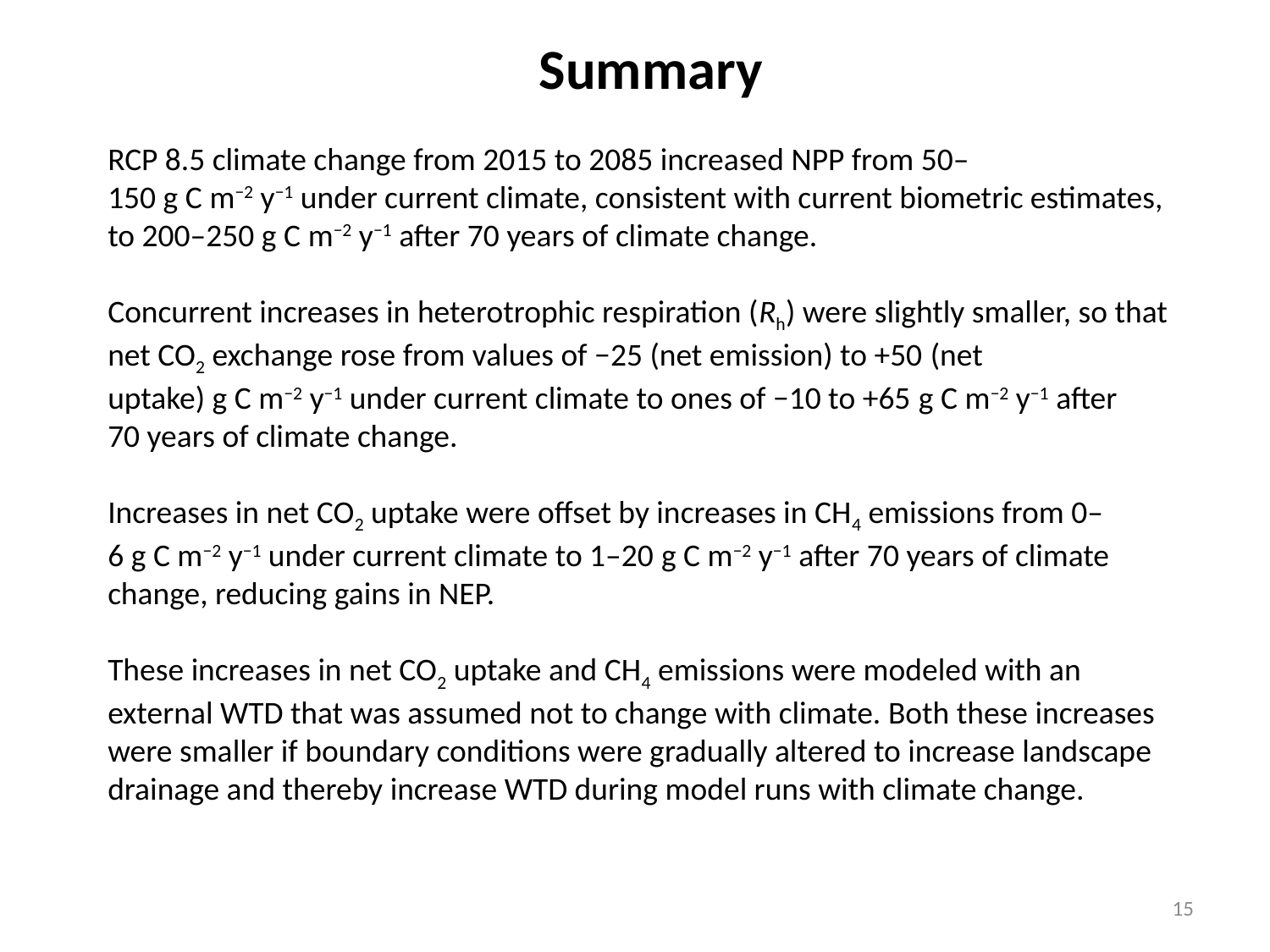

Summary

RCP 8.5 climate change from 2015 to 2085 increased NPP from 50–150 g C m−2 y−1 under current climate, consistent with current biometric estimates, to 200–250 g C m−2 y−1 after 70 years of climate change.

Concurrent increases in heterotrophic respiration (Rh) were slightly smaller, so that net CO2 exchange rose from values of −25 (net emission) to +50 (net uptake) g C m−2 y−1 under current climate to ones of −10 to +65 g C m−2 y−1 after 70 years of climate change.

Increases in net CO2 uptake were offset by increases in CH4 emissions from 0–6 g C m−2 y−1 under current climate to 1–20 g C m−2 y−1 after 70 years of climate change, reducing gains in NEP.

These increases in net CO2 uptake and CH4 emissions were modeled with an external WTD that was assumed not to change with climate. Both these increases were smaller if boundary conditions were gradually altered to increase landscape drainage and thereby increase WTD during model runs with climate change.
15